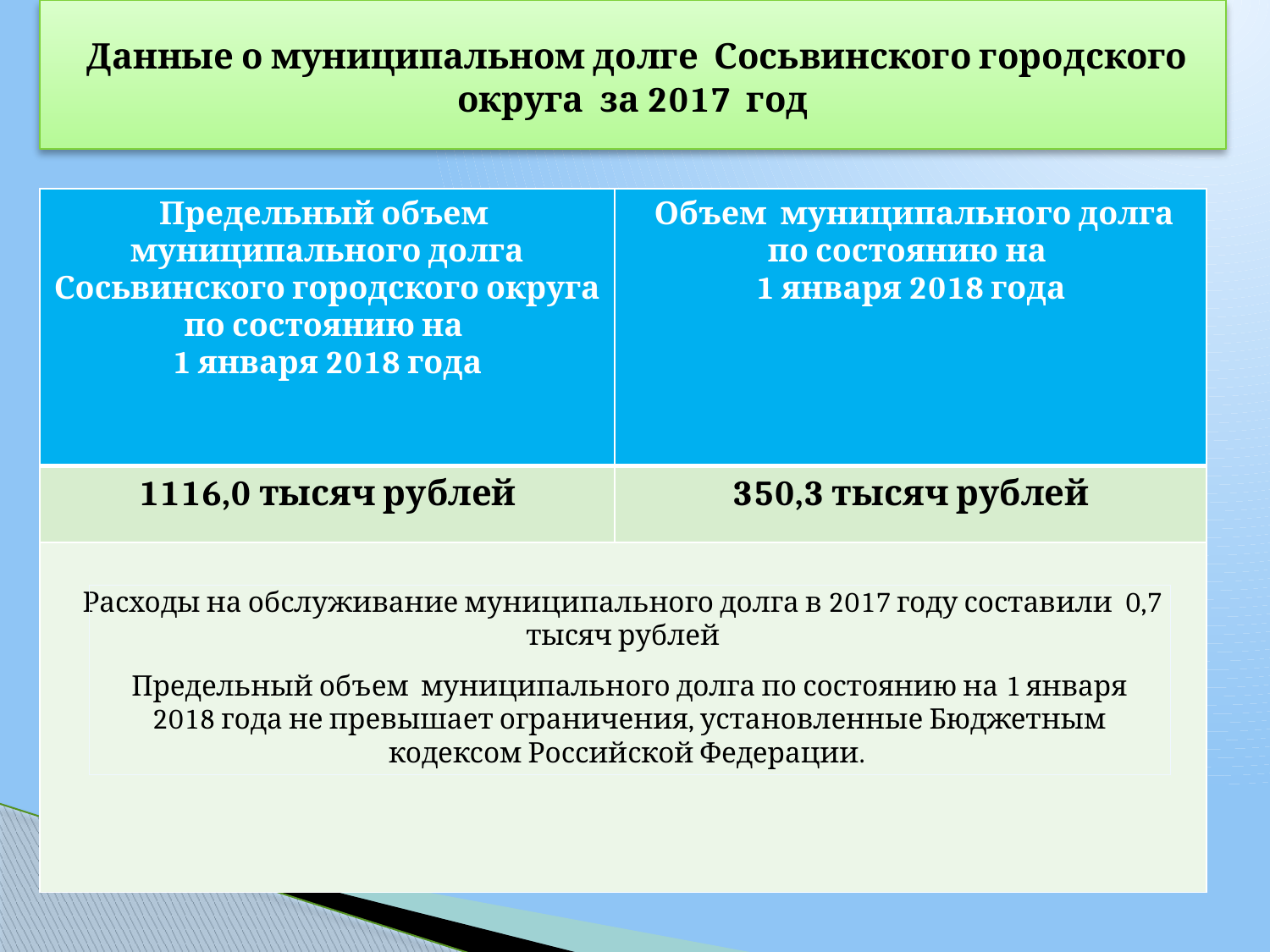

Данные о муниципальном долге  Сосьвинского городского округа  за 2017  год
| Предельный объем муниципального долга Сосьвинского городского округа по состоянию на 1 января 2018 года | Объем муниципального долга по состоянию на 1 января 2018 года |
| --- | --- |
| 1116,0 тысяч рублей | 350,3 тысяч рублей |
| Расходы на обслуживание муниципального долга в 2017 году составили 0,7 тысяч рублей |  |

Предельный объем  муниципального долга по состоянию на 1 января 2018 года не превышает ограничения, установленные Бюджетным кодексом Российской Федерации.